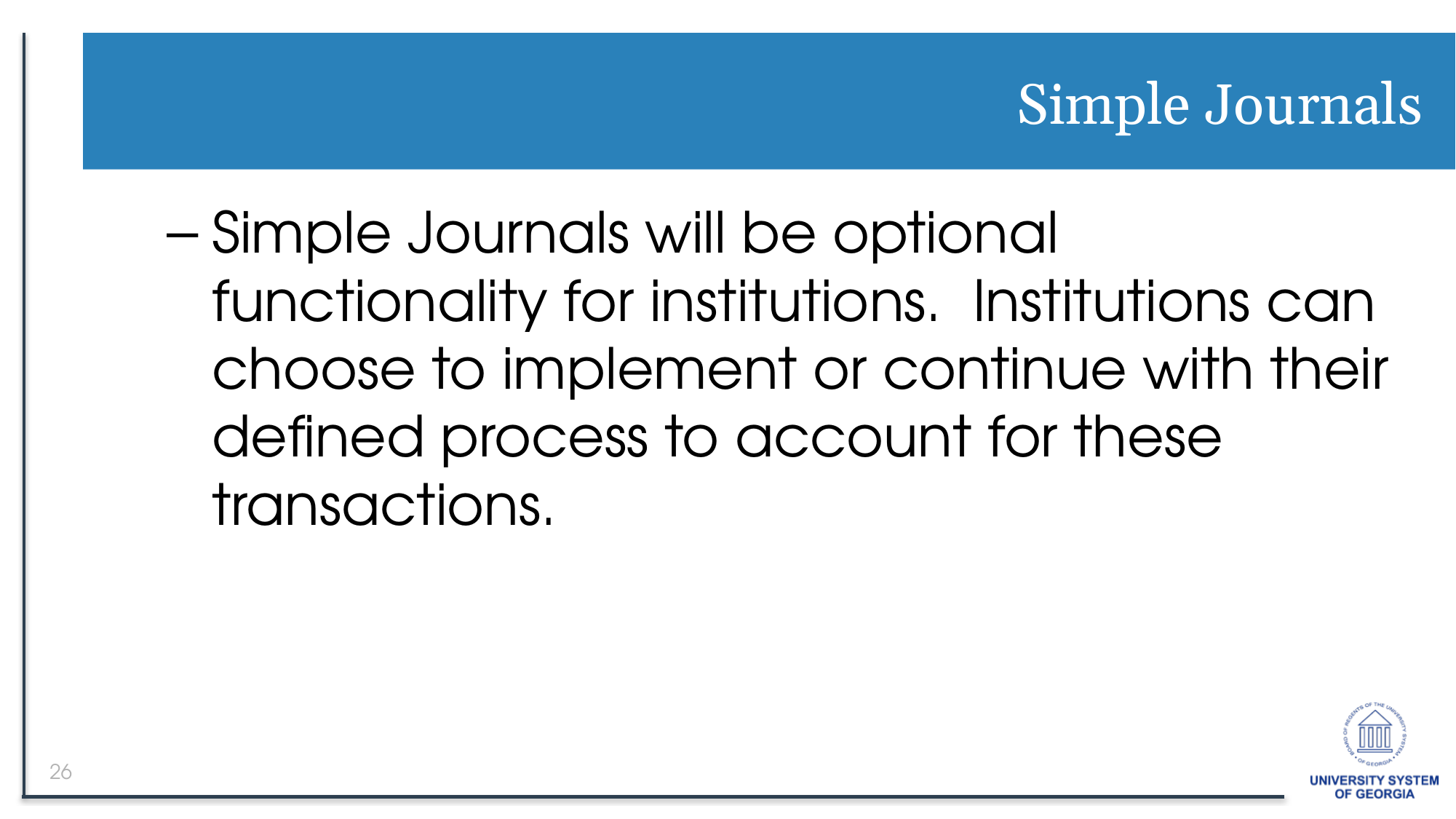

# Simple Journals
Simple Journals will be optional functionality for institutions.  Institutions can choose to implement or continue with their defined process to account for these transactions.

26